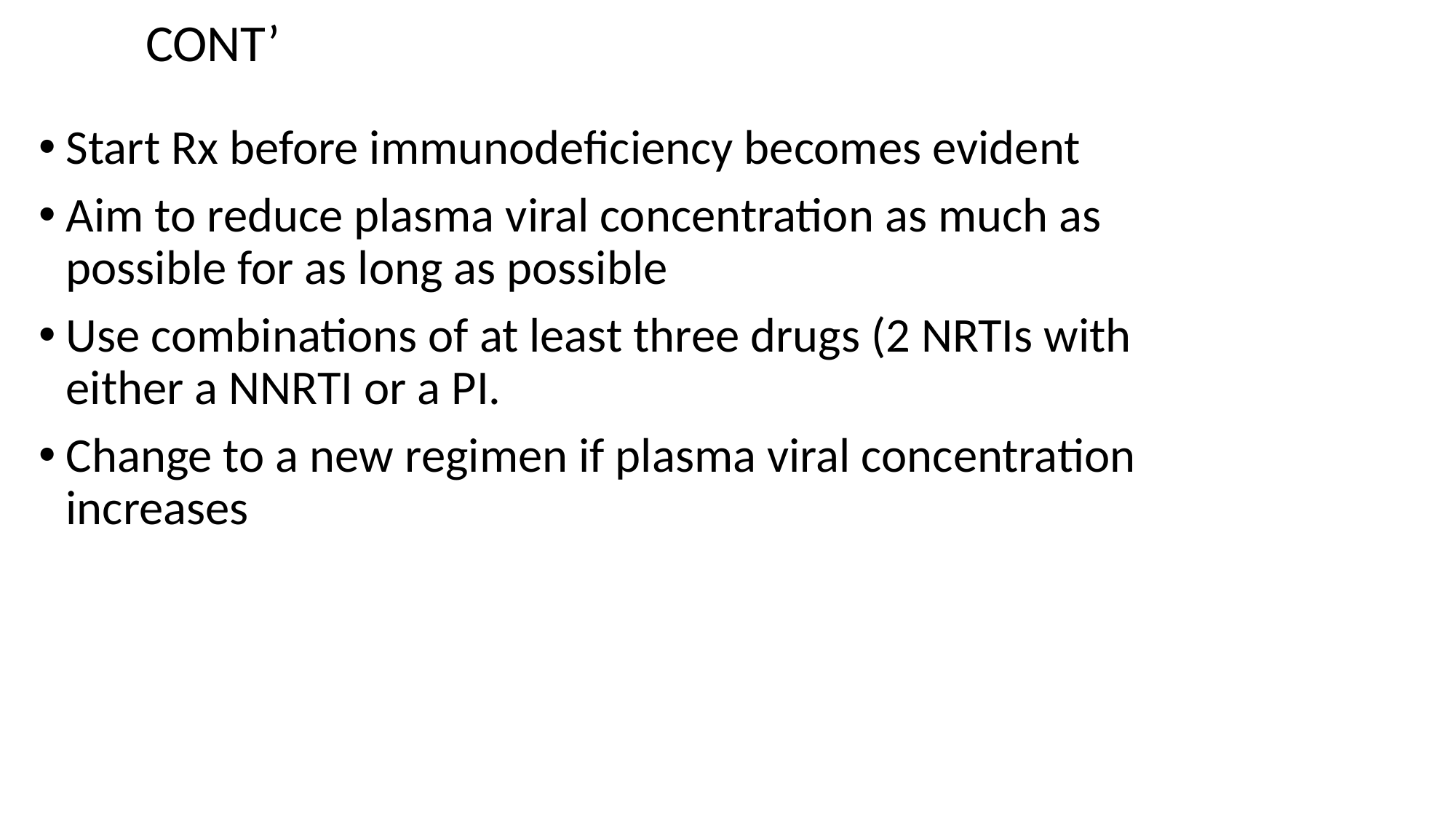

# CONT’
Start Rx before immunodeficiency becomes evident
Aim to reduce plasma viral concentration as much as possible for as long as possible
Use combinations of at least three drugs (2 NRTIs with either a NNRTI or a PI.
Change to a new regimen if plasma viral concentration increases